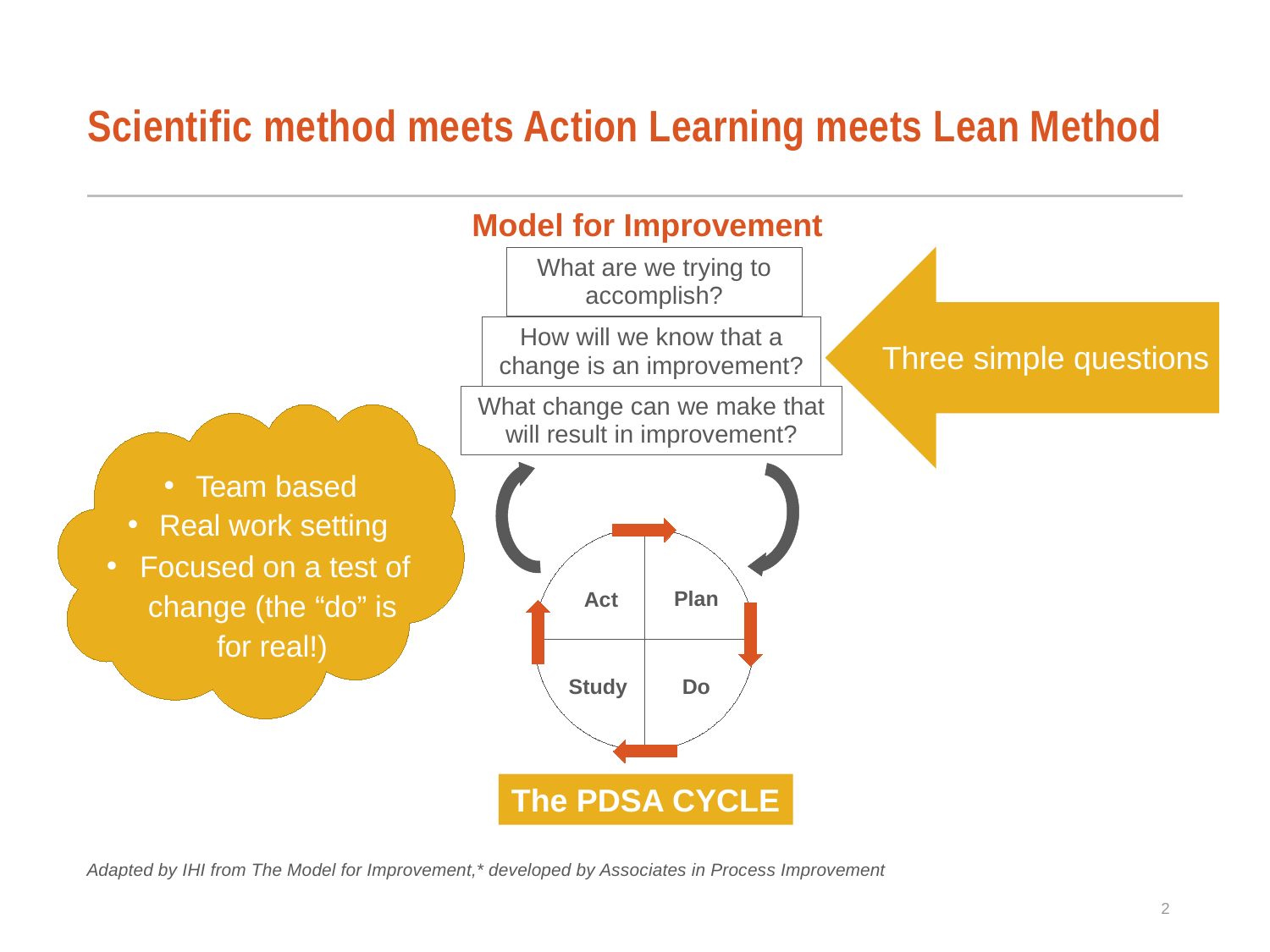

# Scientific method meets Action Learning meets Lean Method
Model for Improvement

What are we trying to accomplish?
How will we know that a change is an improvement?
Three simple questions
What change can we make that will result in improvement?

Team based
Real work setting
Focused on a test of  change (the “do” is
for real!)

Plan
Act

Study
Do

The PDSA CYCLE
Adapted by IHI from The Model for Improvement,* developed by Associates in Process Improvement
2